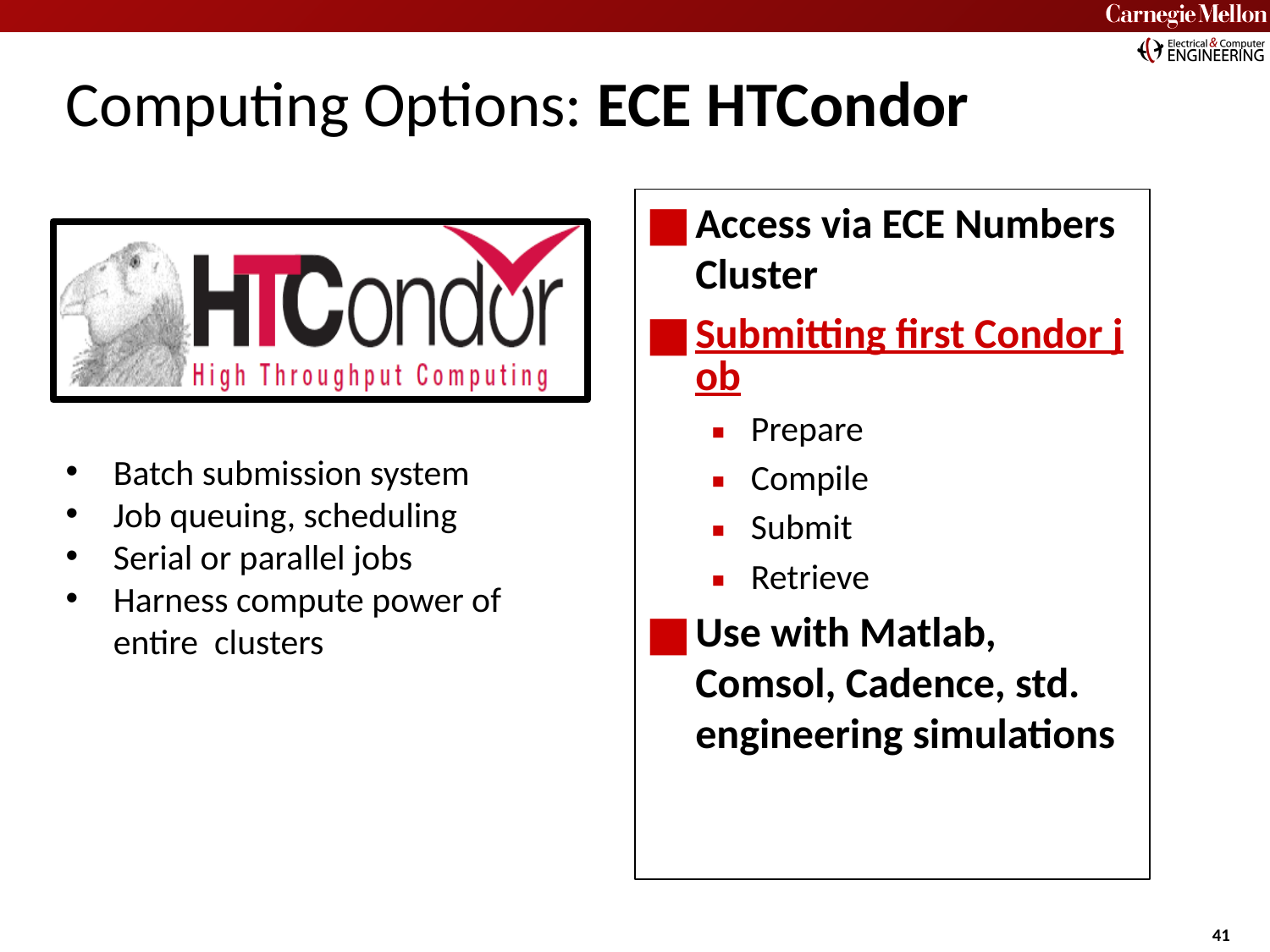

# Computing Options: ECE HTCondor
Access via ECE Numbers Cluster
Submitting first Condor job
Prepare
Compile
Submit
Retrieve
Use with Matlab, Comsol, Cadence, std. engineering simulations

Batch submission system
Job queuing, scheduling
Serial or parallel jobs
Harness compute power of entire  clusters